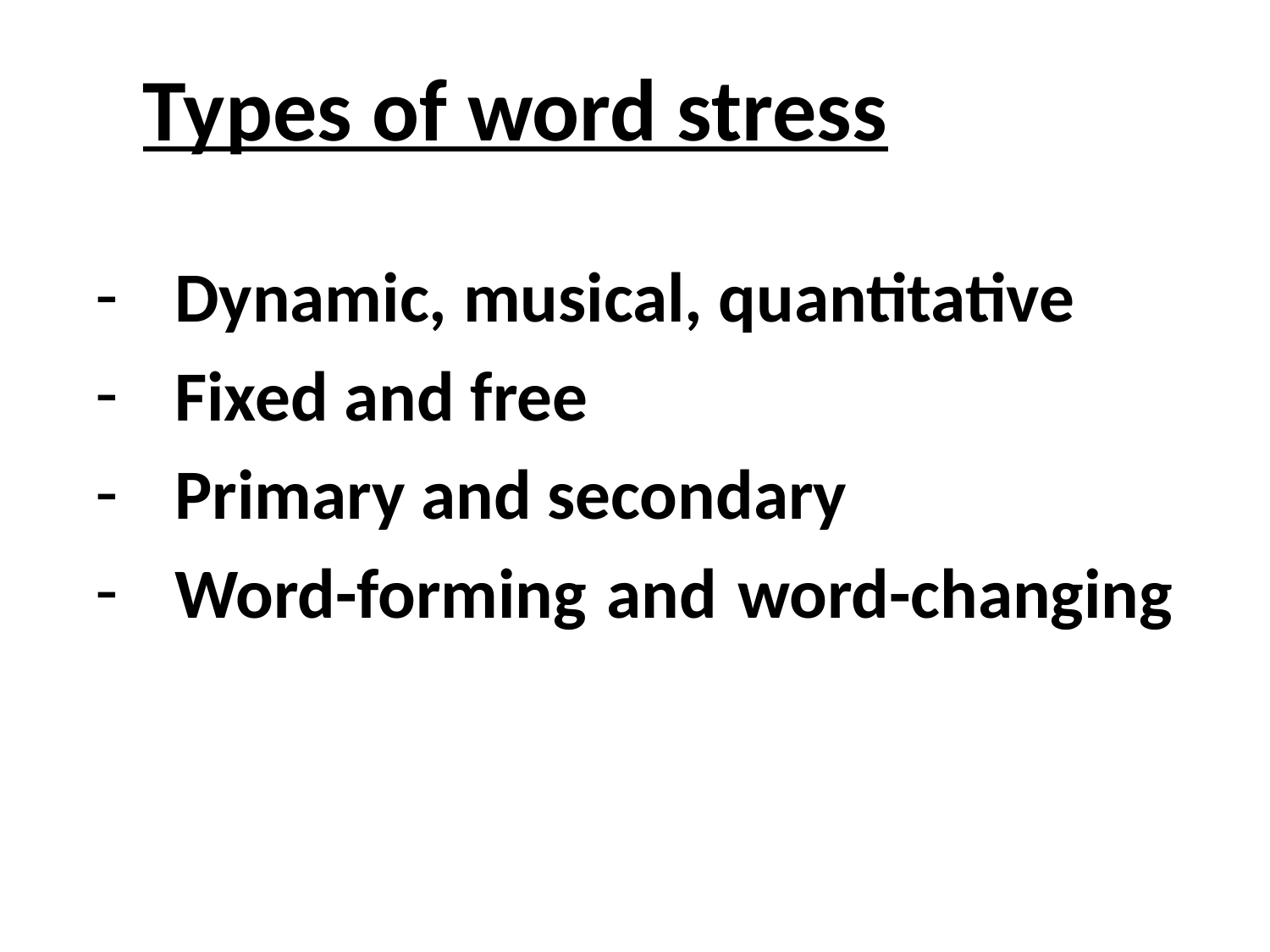

Types of word stress

Dynamic, musical, quantitative
Fixed and free
Primary and secondary
Word-forming and word-changing